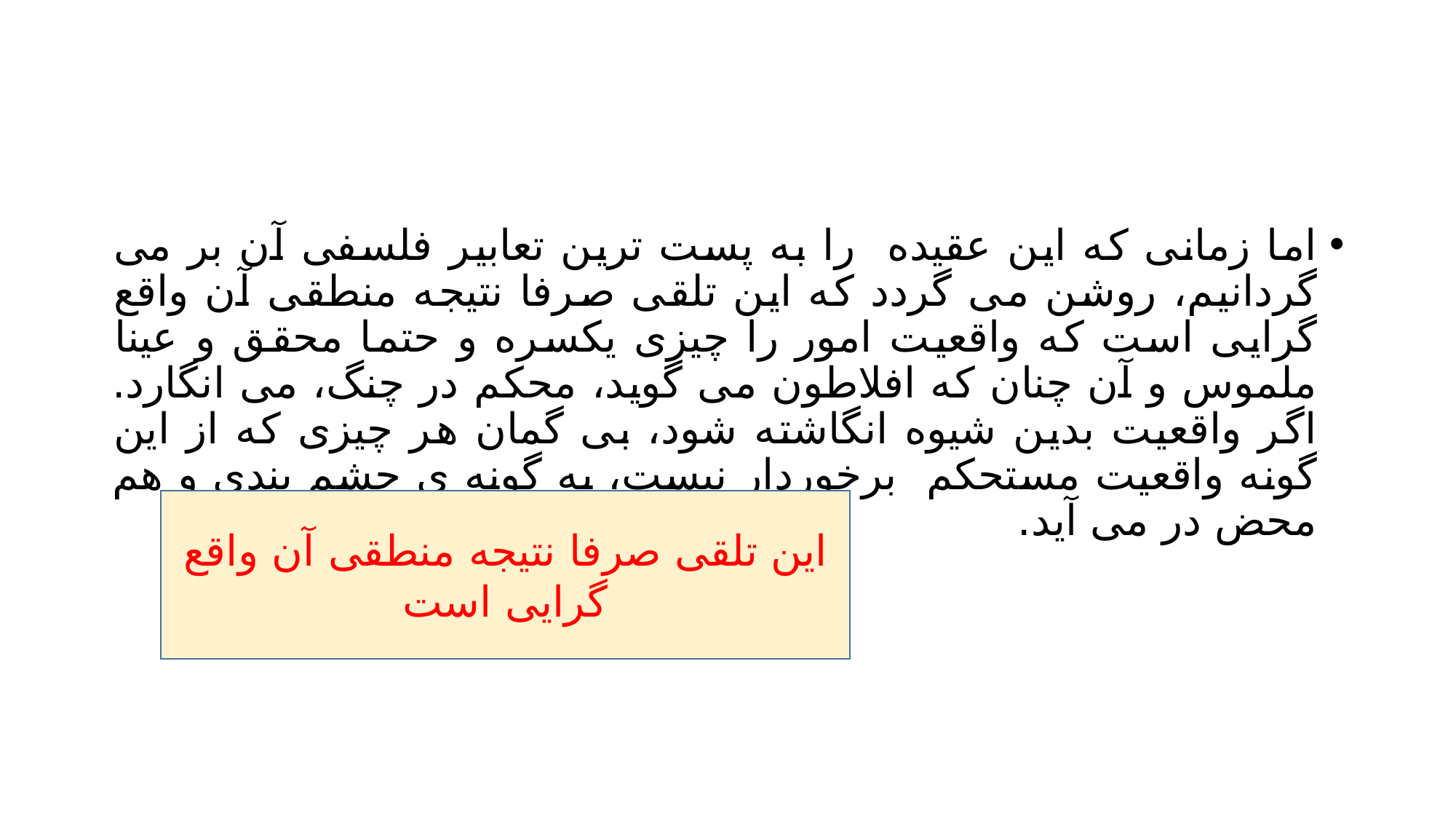

#
اما زمانی که این عقیده  را به پست ترین تعابیر فلسفی آن بر می گردانیم، روشن می گردد که این تلقی صرفا نتیجه منطقی آن واقع گرایی است که واقعیت امور را چیزی یکسره و حتما محقق و عینا ملموس و آن چنان که افلاطون می گوید، محکم در چنگ، می انگارد. اگر واقعیت بدین شیوه انگاشته شود، بی گمان هر چیزی که از این گونه واقعیت مستحکم  برخوردار نیست، به گونه ی چشم بندی و هم محض در می آید.
این تلقی صرفا نتیجه منطقی آن واقع گرایی است